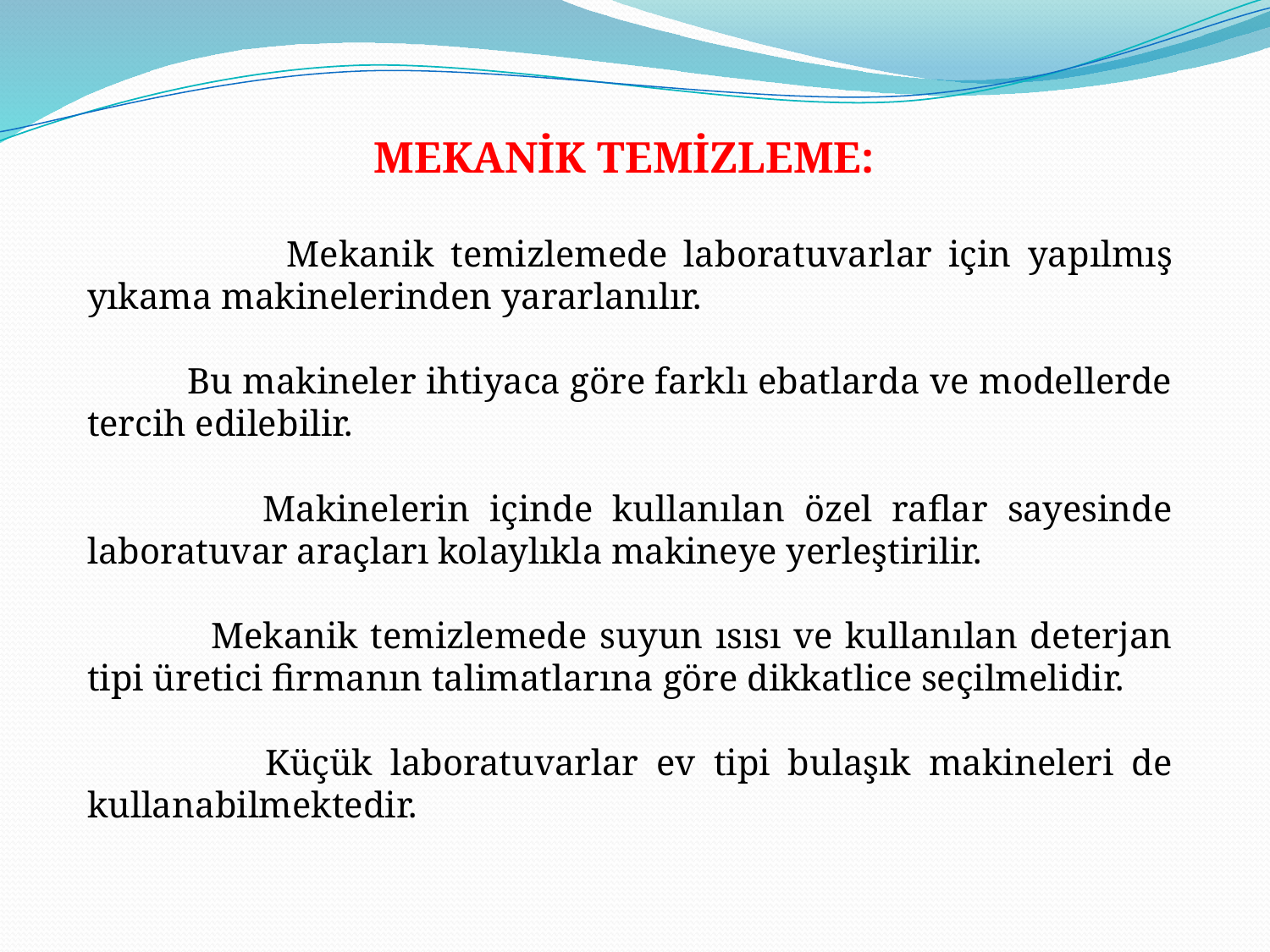

MEKANİK TEMİZLEME:

            Mekanik temizlemede laboratuvarlar için yapılmış yıkama makinelerinden yararlanılır.

          Bu makineler ihtiyaca göre farklı ebatlarda ve modellerde tercih edilebilir.

         Makinelerin içinde kullanılan özel raflar sayesinde laboratuvar araçları kolaylıkla makineye yerleştirilir.

          Mekanik temizlemede suyun ısısı ve kullanılan deterjan tipi üretici firmanın talimatlarına göre dikkatlice seçilmelidir.

          Küçük laboratuvarlar ev tipi bulaşık makineleri de kullanabilmektedir.